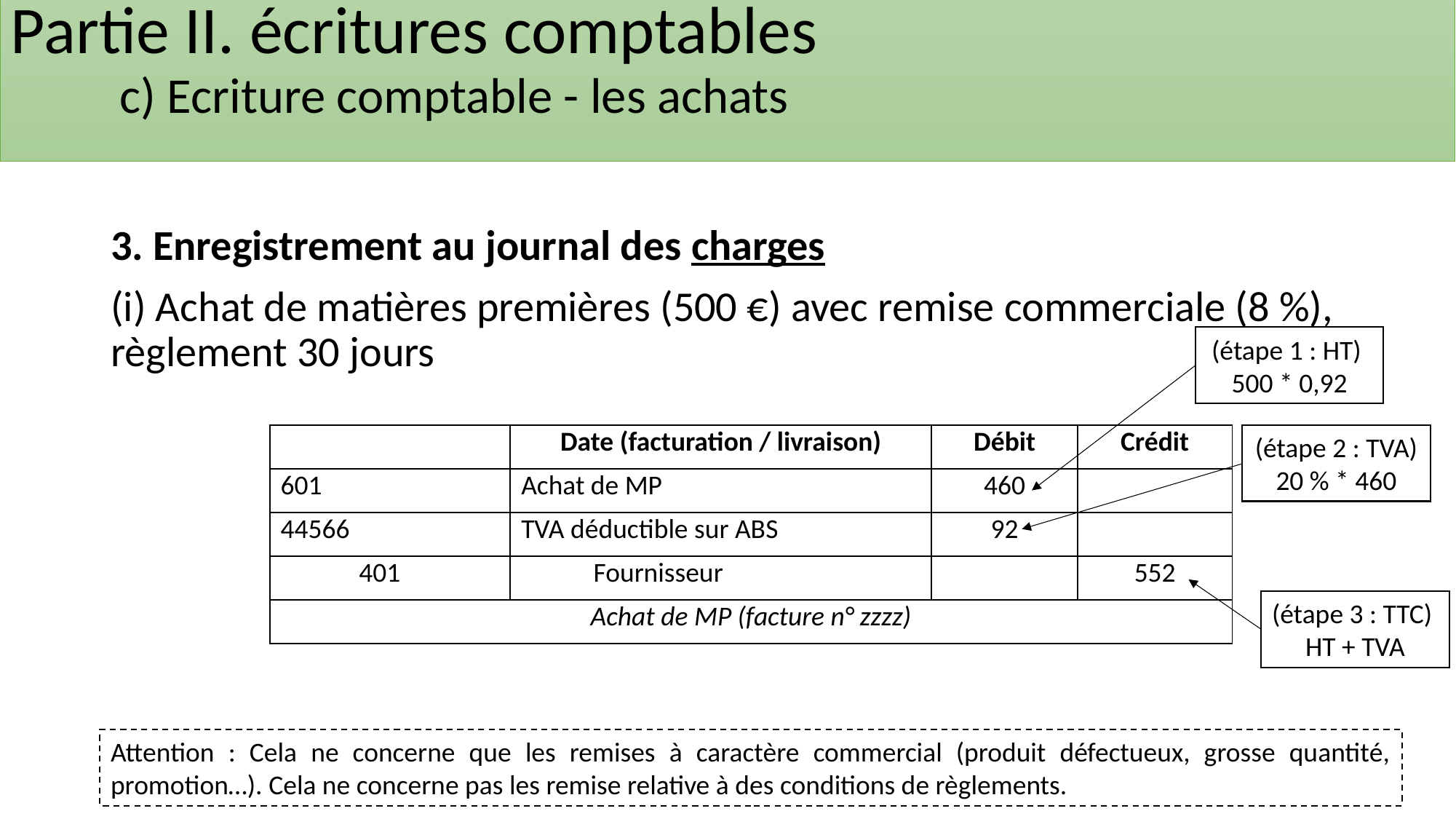

Partie II. écritures comptables
	c) Ecriture comptable - les achats

3. Enregistrement au journal des charges
(i) Achat de matières premières (500 €) avec remise commerciale (8 %), règlement 30 jours

(étape 1 : HT)
500 * 0,92
(étape 2 : TVA)
20 % * 460
|  |  | Date (facturation / livraison) |  | Débit | Crédit |
| --- | --- | --- | --- | --- | --- |
| 601 |  | Achat de MP |  | 460 |  |
| 44566 |  | TVA déductible sur ABS |  | 92 |  |
|  | 401 |  | Fournisseur |  | 552 |
| Achat de MP (facture n° zzzz) |  |  |  |  |  |
(étape 3 : TTC)
HT + TVA
Attention : Cela ne concerne que les remises à caractère commercial (produit défectueux, grosse quantité, promotion…). Cela ne concerne pas les remise relative à des conditions de règlements.